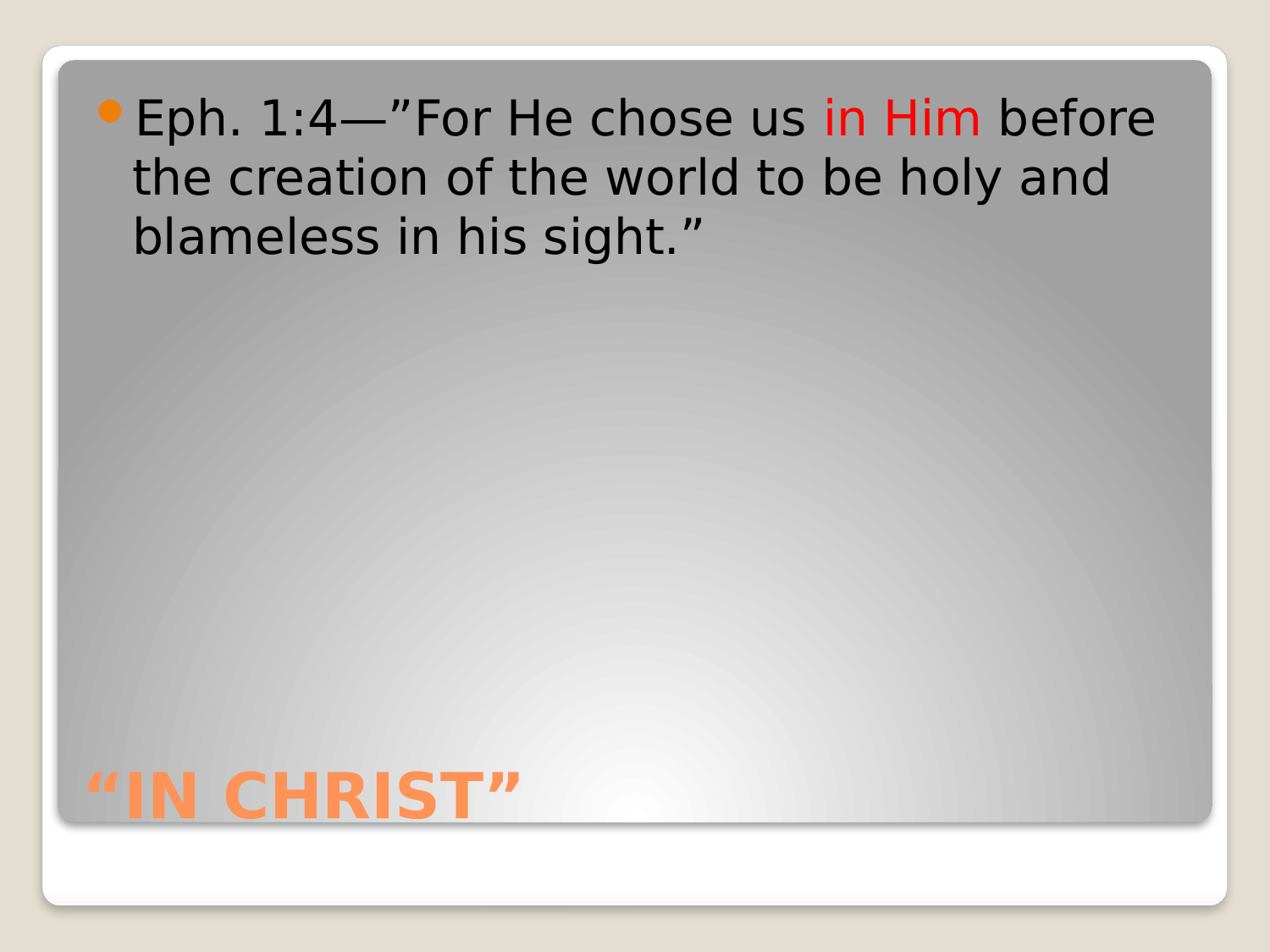

Eph. 1:4—”For He chose us in Him before the creation of the world to be holy and blameless in his sight.”
# “IN CHRIST”